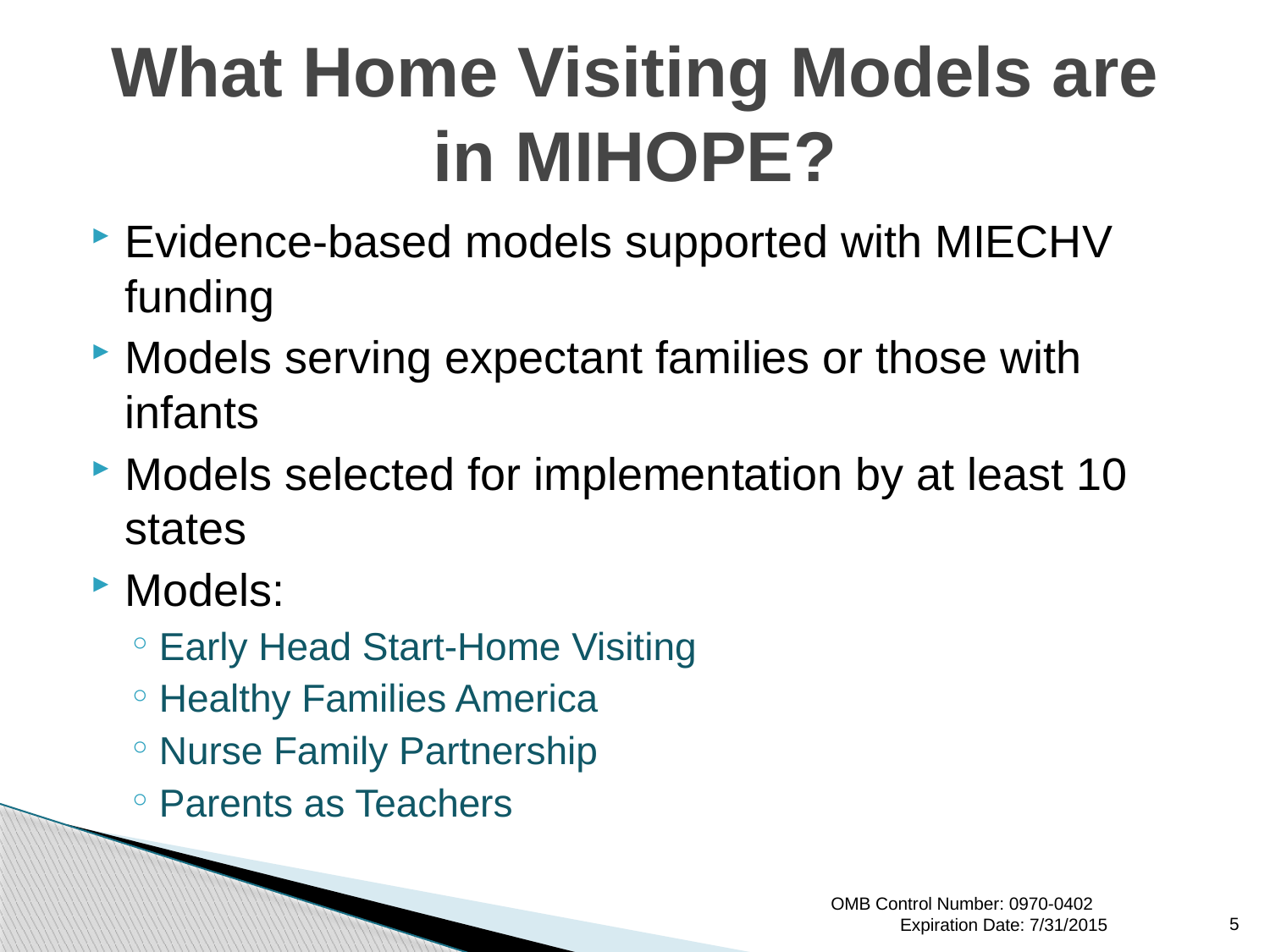

# What Home Visiting Models are in MIHOPE?
Evidence-based models supported with MIECHV funding
Models serving expectant families or those with infants
Models selected for implementation by at least 10 states
Models:
Early Head Start-Home Visiting
Healthy Families America
Nurse Family Partnership
Parents as Teachers
5
OMB Control Number: 0970-0402    Expiration Date: 7/31/2015